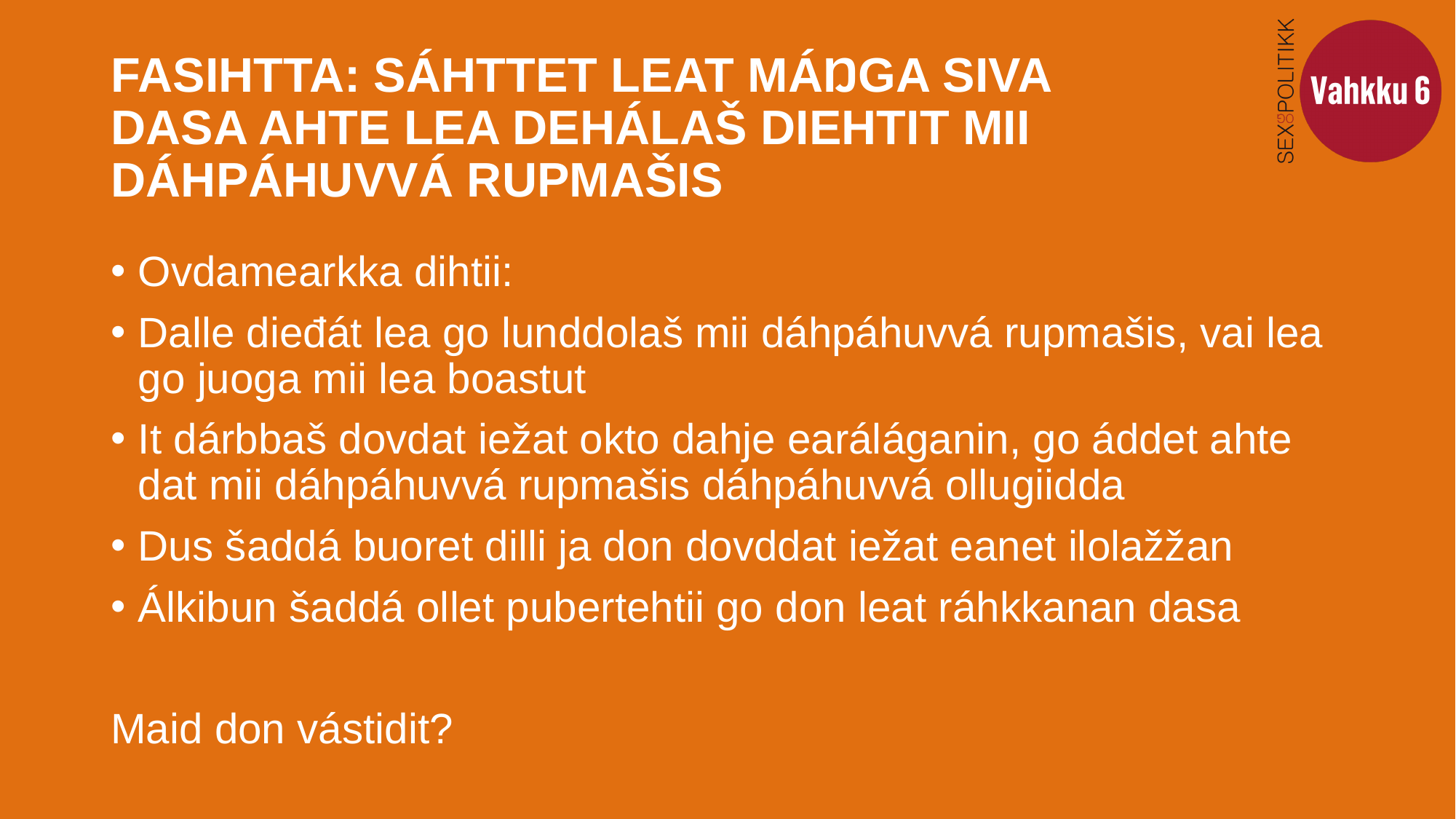

# FASIHTTA: SÁHTTET LEAT MÁŊGA SIVA DASA AHTE LEA DEHÁLAŠ DIEHTIT MII DÁHPÁHUVVÁ RUPMAŠIS
Ovdamearkka dihtii:
Dalle dieđát lea go lunddolaš mii dáhpáhuvvá rupmašis, vai lea go juoga mii lea boastut
It dárbbaš dovdat iežat okto dahje earáláganin, go áddet ahte dat mii dáhpáhuvvá rupmašis dáhpáhuvvá ollugiidda
Dus šaddá buoret dilli ja don dovddat iežat eanet ilolažžan
Álkibun šaddá ollet pubertehtii go don leat ráhkkanan dasa

Maid don vástidit?